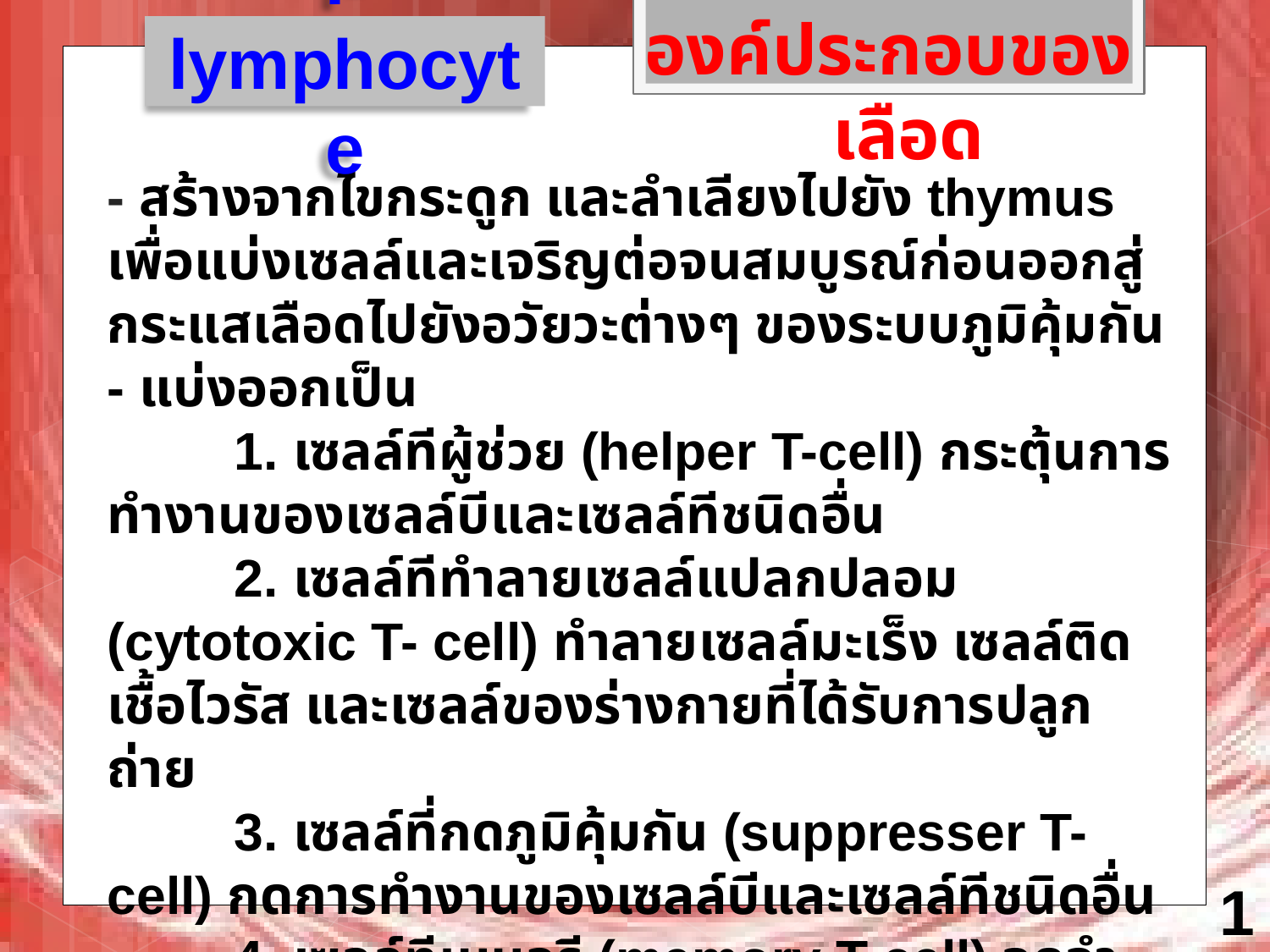

องค์ประกอบของเลือด
T-lymphocyte
- สร้างจากไขกระดูก และลำเลียงไปยัง thymus เพื่อแบ่งเซลล์และเจริญต่อจนสมบูรณ์ก่อนออกสู่กระแสเลือดไปยังอวัยวะต่างๆ ของระบบภูมิคุ้มกัน
- แบ่งออกเป็น
	1. เซลล์ทีผู้ช่วย (helper T-cell) กระตุ้นการทำงานของเซลล์บีและเซลล์ทีชนิดอื่น
	2. เซลล์ทีทำลายเซลล์แปลกปลอม (cytotoxic T- cell) ทำลายเซลล์มะเร็ง เซลล์ติดเชื้อไวรัส และเซลล์ของร่างกายที่ได้รับการปลูกถ่าย
	3. เซลล์ที่กดภูมิคุ้มกัน (suppresser T-cell) กดการทำงานของเซลล์บีและเซลล์ทีชนิดอื่น
	4. เซลล์ทีเมมอรี (memory T-cell) จดจำและตอบสนองต่อแอนติเจนเดิม
18